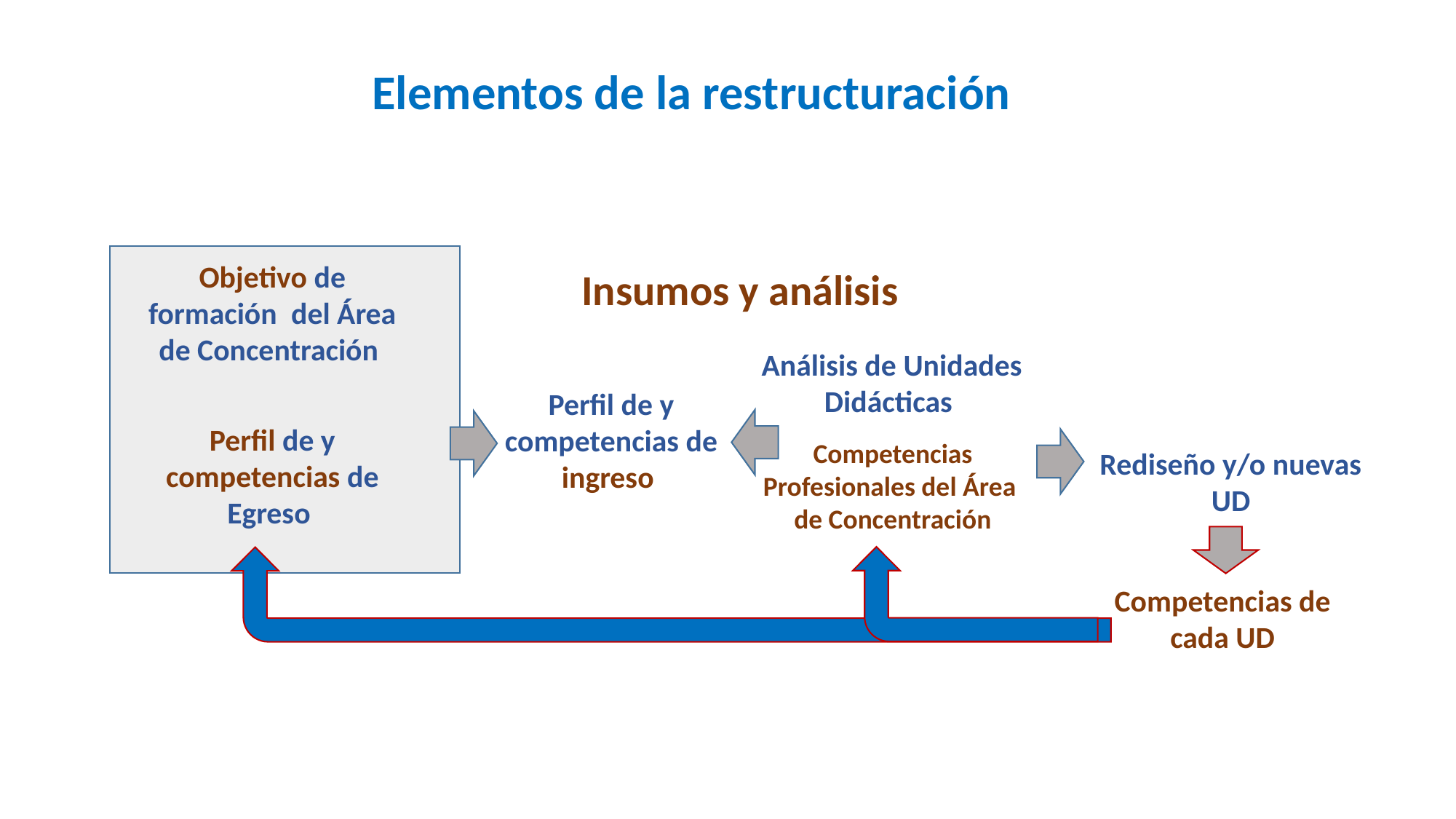

Elementos de la restructuración
Insumos y análisis

Objetivo de formación  del Área de Concentración
Análisis de Unidades Didácticas
Perfil de y competencias de ingreso

Perfil de y competencias de Egreso

Rediseño y/o nuevas UD
Competencias Profesionales del Área  de Concentración

Competencias de
cada UD